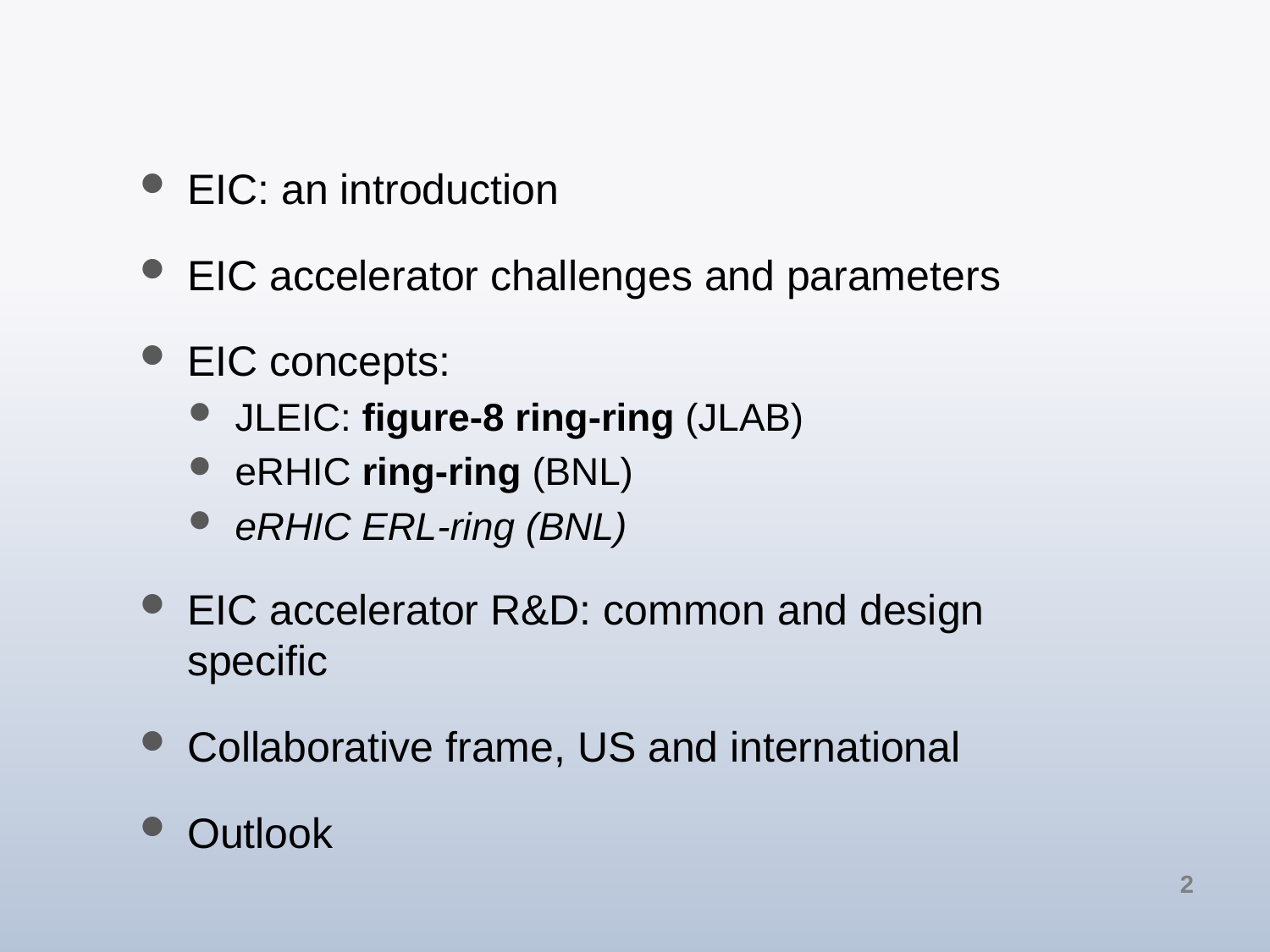

# Outline
EIC: an introduction
EIC accelerator challenges and parameters
EIC concepts:
JLEIC: figure-8 ring-ring (JLAB)
eRHIC ring-ring (BNL)
eRHIC ERL-ring (BNL)
EIC accelerator R&D: common and design specific
Collaborative frame, US and international
Outlook

2